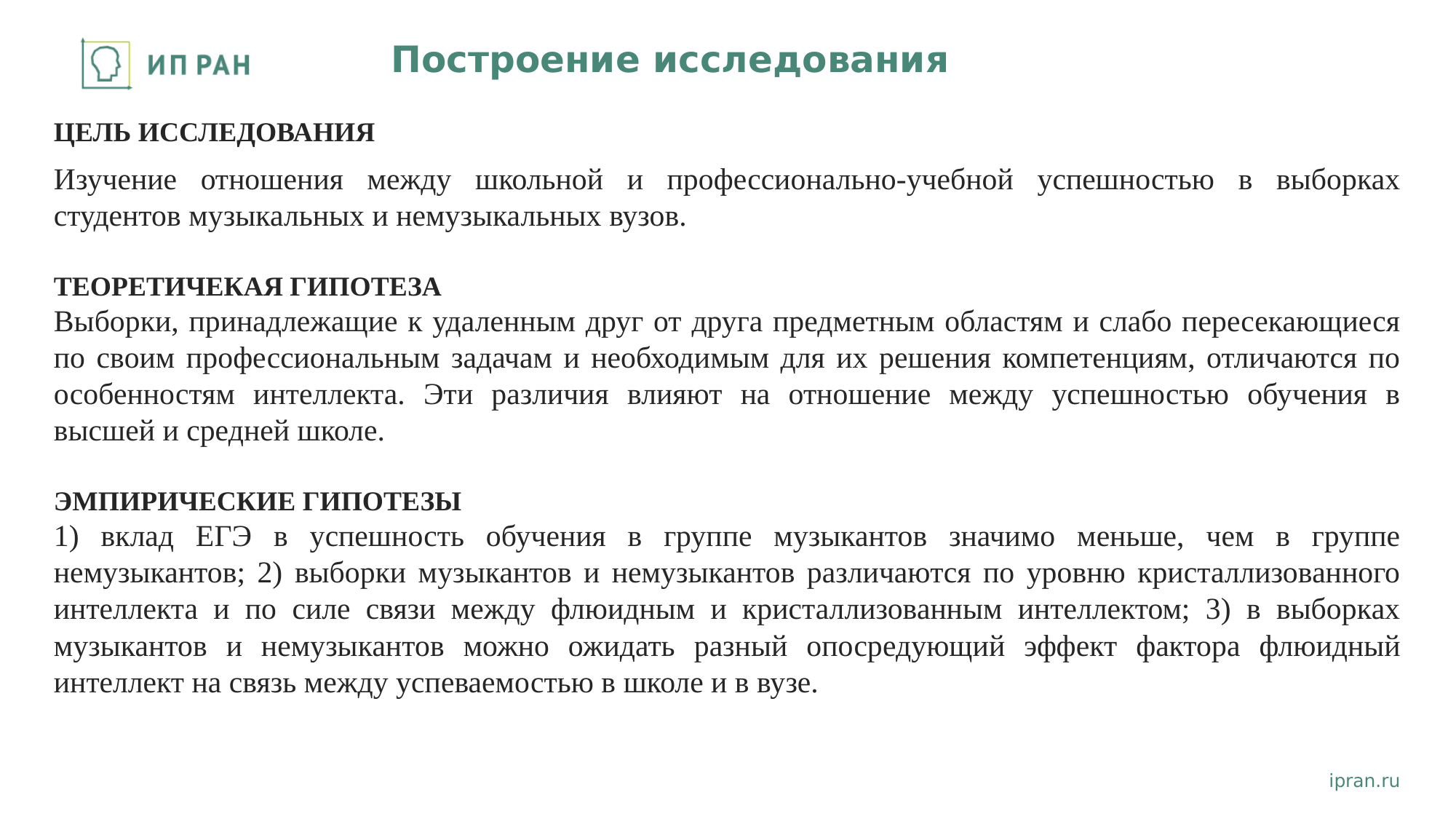

# Построение исследования
ЦЕЛЬ ИССЛЕДОВАНИЯ
Изучение отношения между школьной и профессионально-учебной успешностью в выборках студентов музыкальных и немузыкальных вузов.

ТЕОРЕТИЧЕКАЯ ГИПОТЕЗА
Выборки, принадлежащие к удаленным друг от друга предметным областям и слабо пересекающиеся по своим профессиональным задачам и необходимым для их решения компетенциям, отличаются по особенностям интеллекта. Эти различия влияют на отношение между успешностью обучения в высшей и средней школе.

ЭМПИРИЧЕСКИЕ ГИПОТЕЗЫ
1) вклад ЕГЭ в успешность обучения в группе музыкантов значимо меньше, чем в группе немузыкантов; 2) выборки музыкантов и немузыкантов различаются по уровню кристаллизованного интеллекта и по силе связи между флюидным и кристаллизованным интеллектом; 3) в выборках музыкантов и немузыкантов можно ожидать разный опосредующий эффект фактора флюидный интеллект на связь между успеваемостью в школе и в вузе.